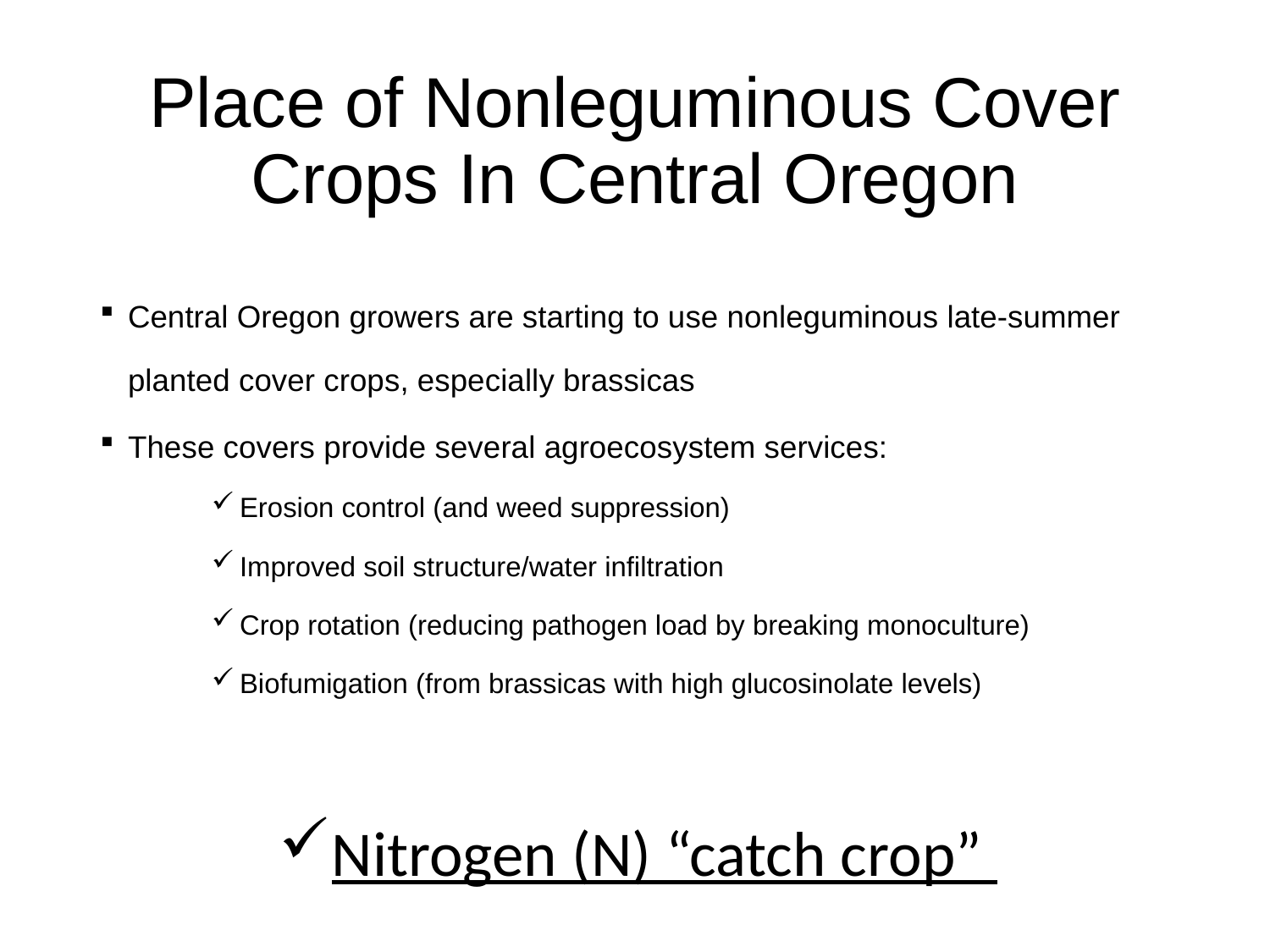

# Place of Nonleguminous Cover Crops In Central Oregon
Central Oregon growers are starting to use nonleguminous late-summer planted cover crops, especially brassicas
These covers provide several agroecosystem services:
Erosion control (and weed suppression)
Improved soil structure/water infiltration
Crop rotation (reducing pathogen load by breaking monoculture)
Biofumigation (from brassicas with high glucosinolate levels)

Nitrogen (N) “catch crop”